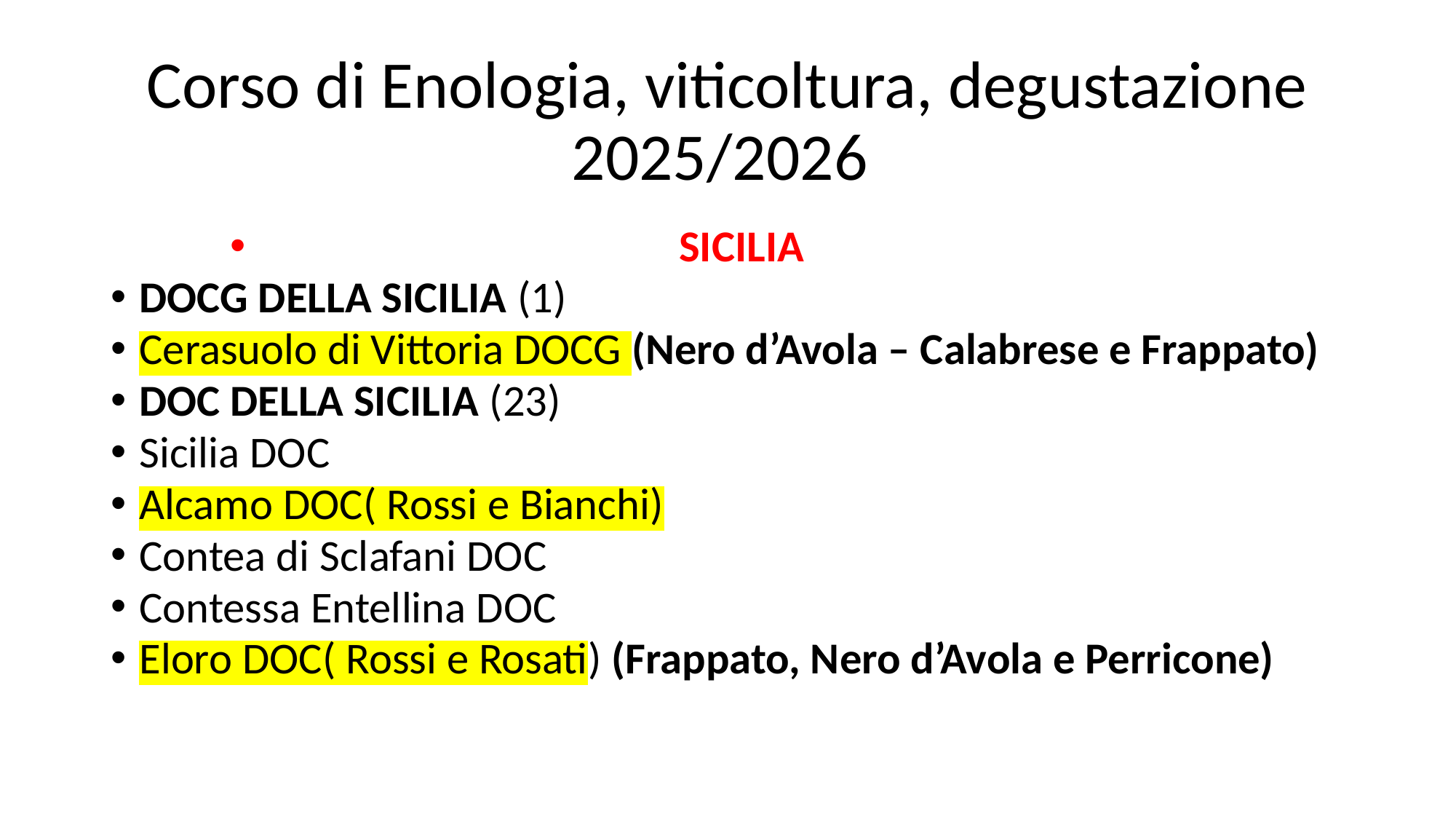

# Corso di Enologia, viticoltura, degustazione 2025/2026
SICILIA
DOCG DELLA SICILIA (1)
Cerasuolo di Vittoria DOCG (Nero d’Avola – Calabrese e Frappato)
DOC DELLA SICILIA (23)
Sicilia DOC
Alcamo DOC( Rossi e Bianchi)
Contea di Sclafani DOC
Contessa Entellina DOC
Eloro DOC( Rossi e Rosati) (Frappato, Nero d’Avola e Perricone)